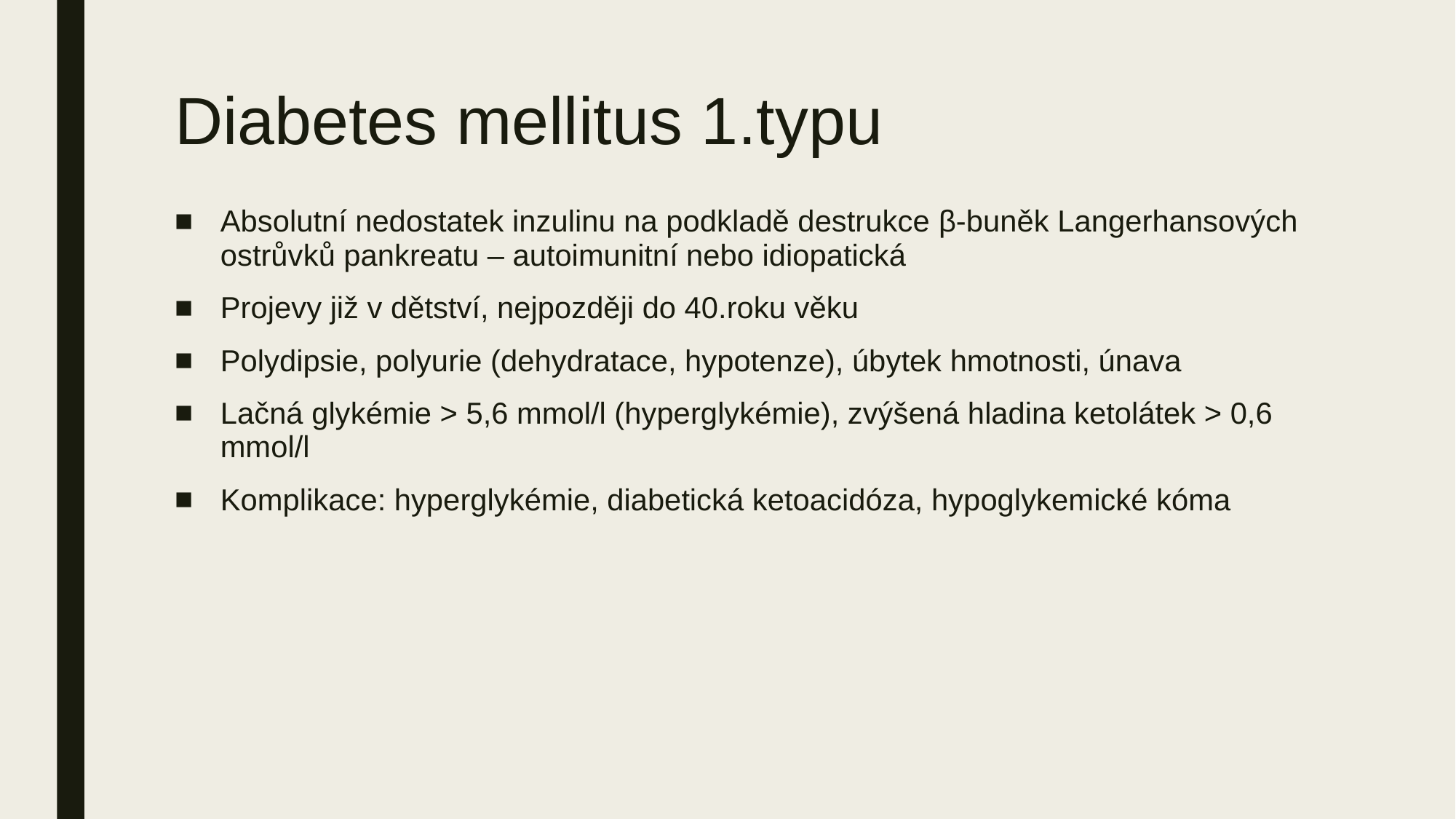

# Diabetes mellitus 1.typu
Absolutní nedostatek inzulinu na podkladě destrukce β-buněk Langerhansových ostrůvků pankreatu – autoimunitní nebo idiopatická
Projevy již v dětství, nejpozději do 40.roku věku
Polydipsie, polyurie (dehydratace, hypotenze), úbytek hmotnosti, únava
Lačná glykémie > 5,6 mmol/l (hyperglykémie), zvýšená hladina ketolátek > 0,6 mmol/l
Komplikace: hyperglykémie, diabetická ketoacidóza, hypoglykemické kóma